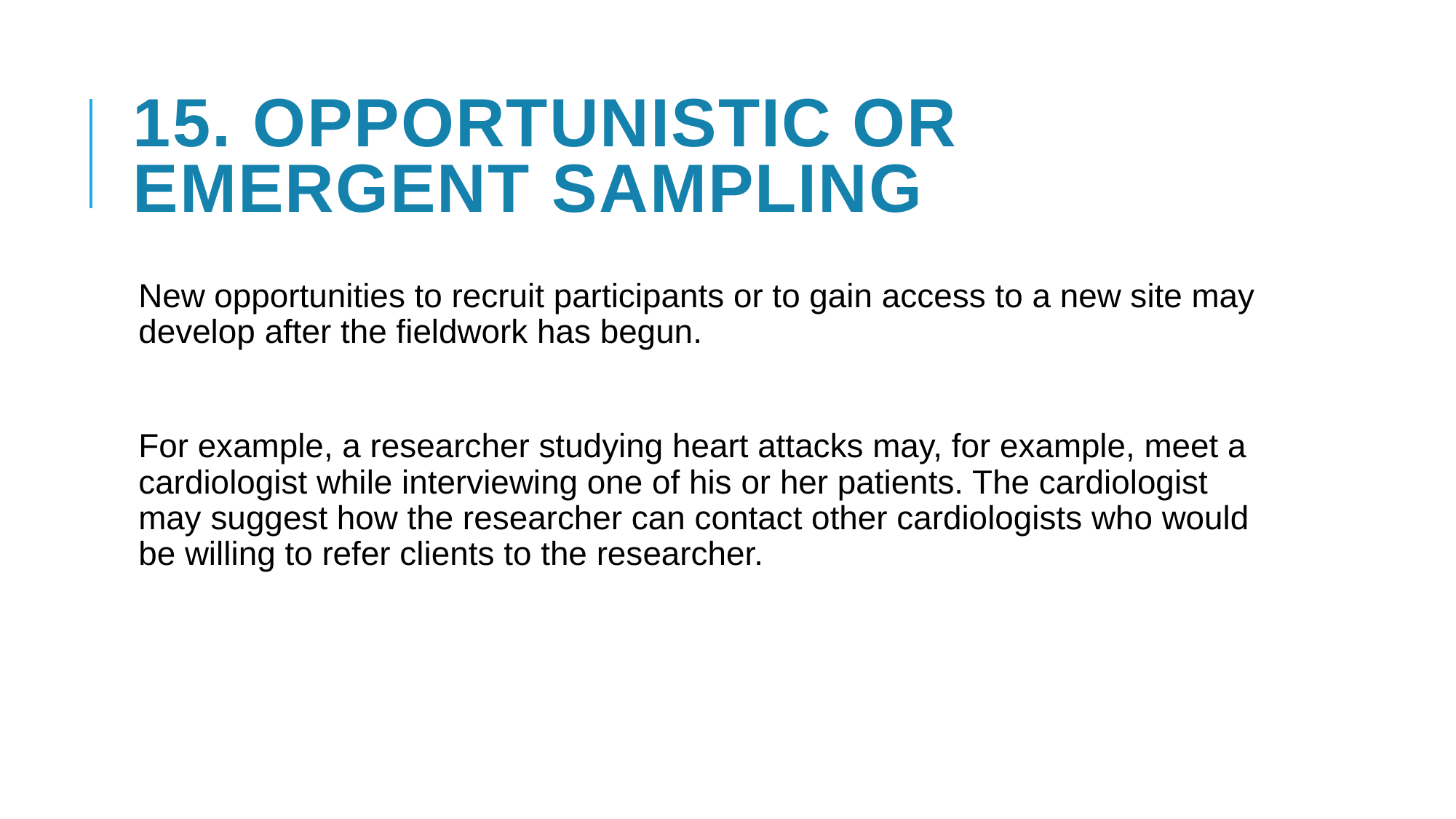

# 15. Opportunistic or emergent sampling
New opportunities to recruit participants or to gain access to a new site may develop after the fieldwork has begun.

For example, a researcher studying heart attacks may, for example, meet a cardiologist while interviewing one of his or her patients. The cardiologist may suggest how the researcher can contact other cardiologists who would be willing to refer clients to the researcher.